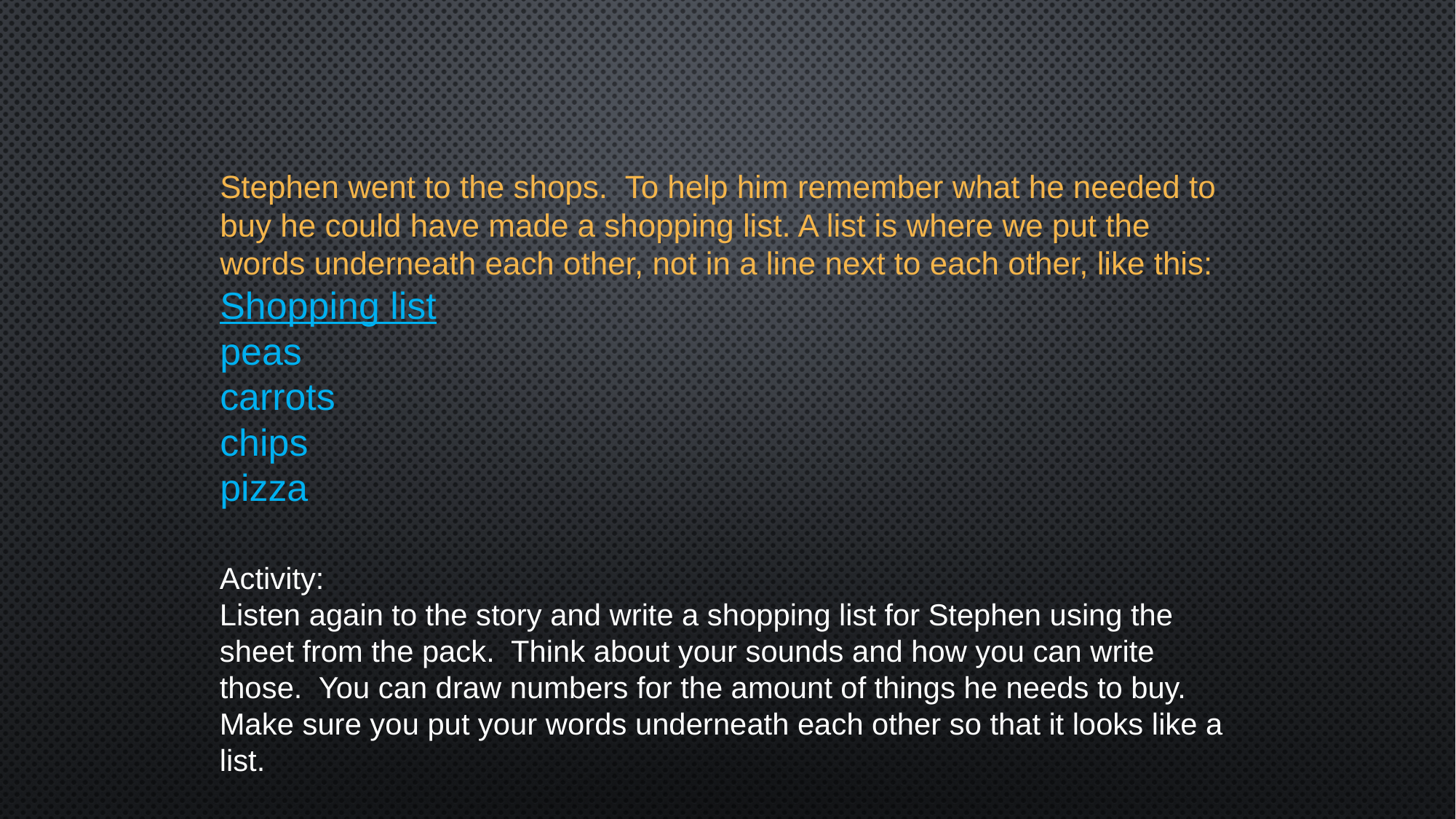

# Stephen went to the shops.  To help him remember what he needed to buy he could have made a shopping list. A list is where we put the words underneath each other, not in a line next to each other, like this: Shopping list peas carrots chips pizza
Activity:
Listen again to the story and write a shopping list for Stephen using the sheet from the pack.  Think about your sounds and how you can write those.  You can draw numbers for the amount of things he needs to buy.
Make sure you put your words underneath each other so that it looks like a list.